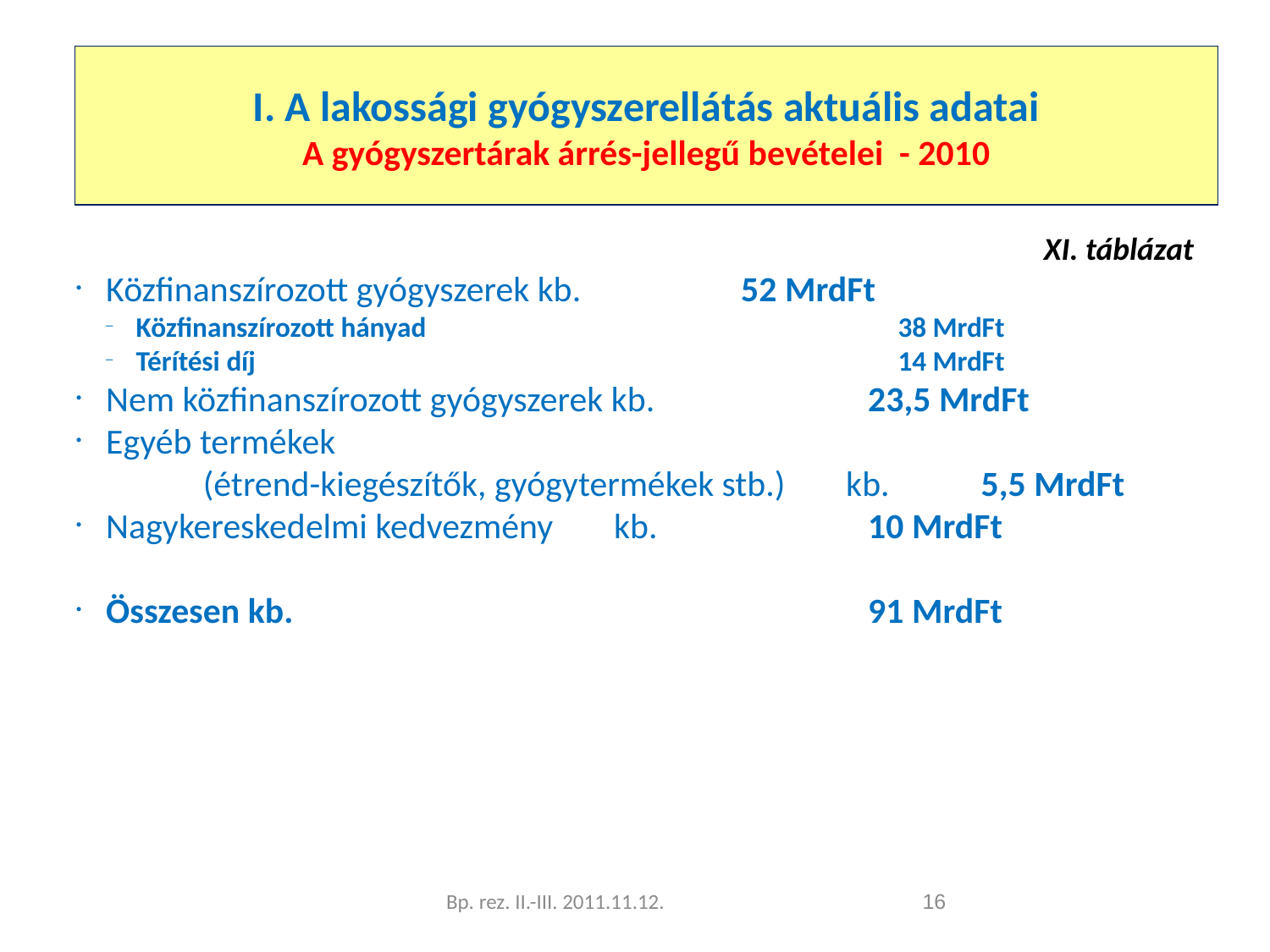

A patikai ágazat bevételei és a Széll Kálmán-terv
I. A lakossági gyógyszerellátás aktuális adatai
A gyógyszertárak árrés-jellegű bevételei  - 2010
XI. táblázat
Közfinanszírozott gyógyszerek kb.		52 MrdFt
Közfinanszírozott hányad				38 MrdFt
Térítési díj						14 MrdFt
Nem közfinanszírozott gyógyszerek kb.		23,5 MrdFt
Egyéb termékek
	(étrend-kiegészítők, gyógytermékek stb.)	 kb.	  5,5 MrdFt
Nagykereskedelmi kedvezmény	kb.		10 MrdFt

Összesen kb.					91 MrdFt

Bp. rez. II.-III. 2011.11.12.
16